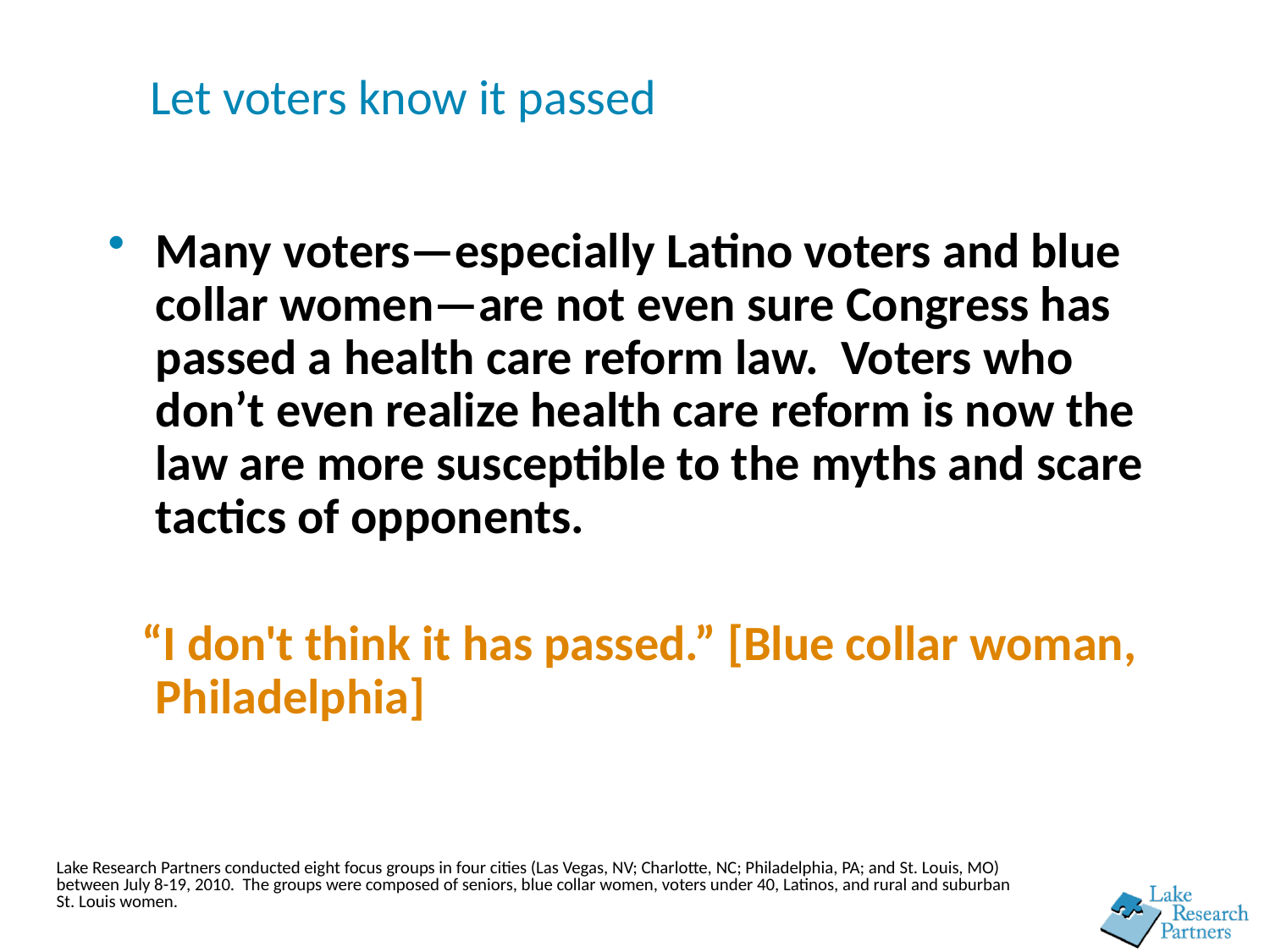

# Let voters know it passed
Many voters—especially Latino voters and blue collar women—are not even sure Congress has passed a health care reform law.  Voters who don’t even realize health care reform is now the law are more susceptible to the myths and scare tactics of opponents.

   “I don't think it has passed.” [Blue collar woman, Philadelphia]
Lake Research Partners conducted eight focus groups in four cities (Las Vegas, NV; Charlotte, NC; Philadelphia, PA; and St. Louis, MO) between July 8-19, 2010.  The groups were composed of seniors, blue collar women, voters under 40, Latinos, and rural and suburban St. Louis women.